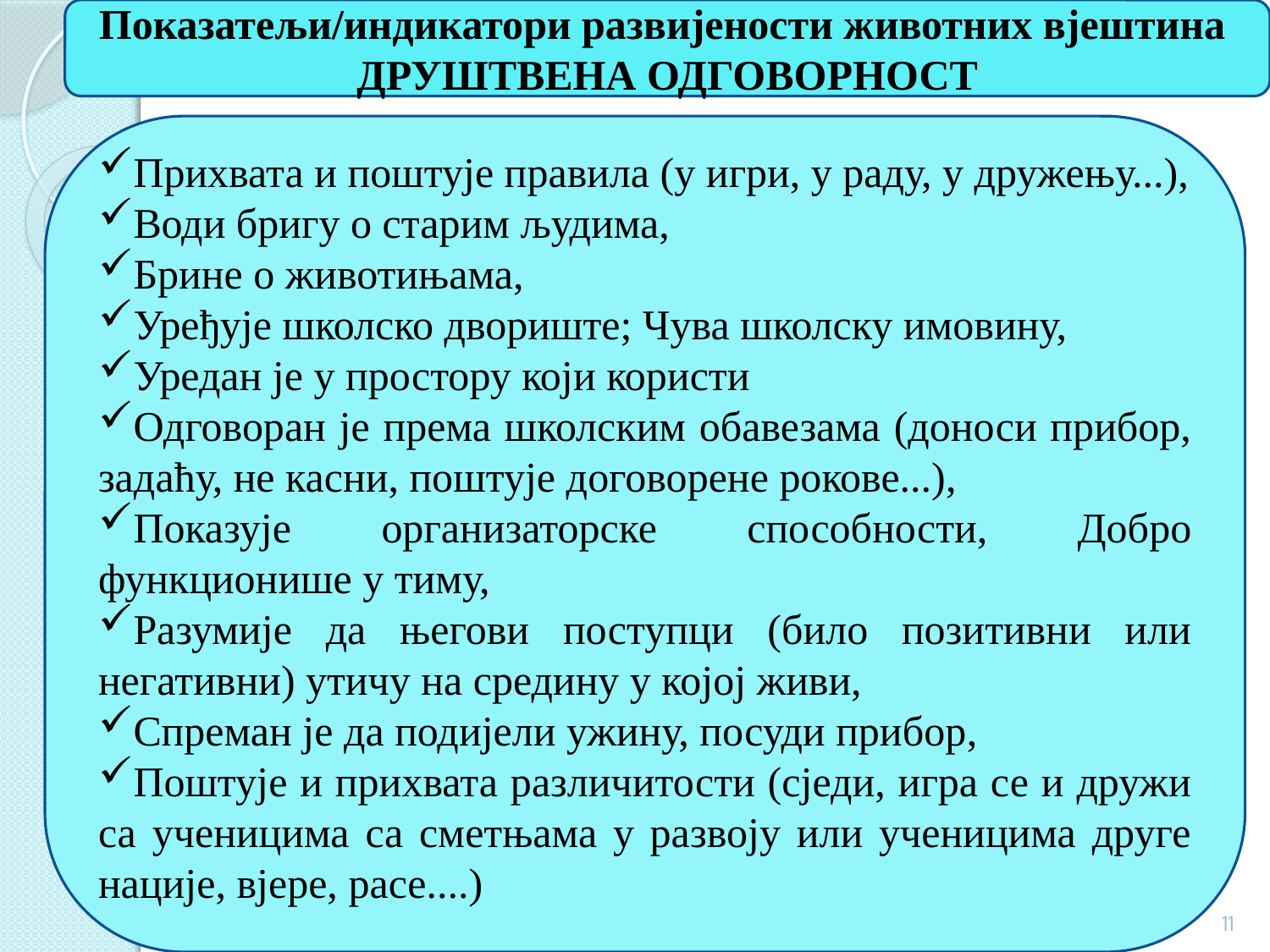

Показатељи/индикатори развијености животних вјештина
ДРУШТВЕНА ОДГОВОРНОСТ
#

Прихвата и поштује правила (у игри, у раду, у дружењу...),
Води бригу о старим људима,
Брине о животињама,
Уређује школско двориште; Чува школску имовину,
Уредан је у простору који користи
Одговоран је према школским обавезама (доноси прибор, задаћу, не касни, поштује договорене рокове...),
Показује организаторске способности, Добро функционише у тиму,
Разумије да његови поступци (било позитивни или негативни) утичу на средину у којој живи,
Спреман је да подијели ужину, посуди прибор,
Поштује и прихвата различитости (сједи, игра се и дружи са ученицима са сметњама у развоју или ученицима друге нације, вјере, расе....)

11